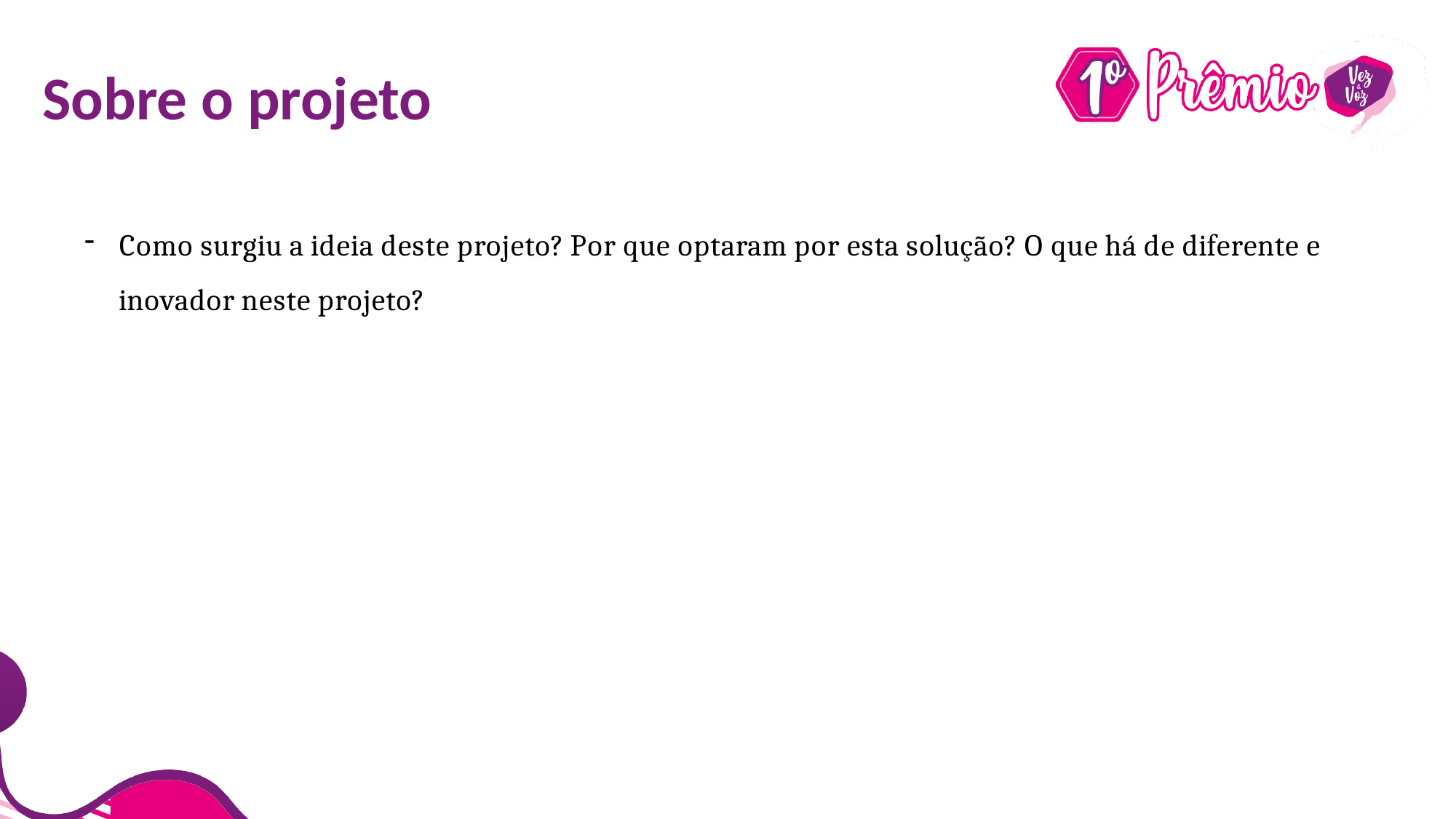

# Sobre o projeto
Como surgiu a ideia deste projeto? Por que optaram por esta solução? O que há de diferente e inovador neste projeto?